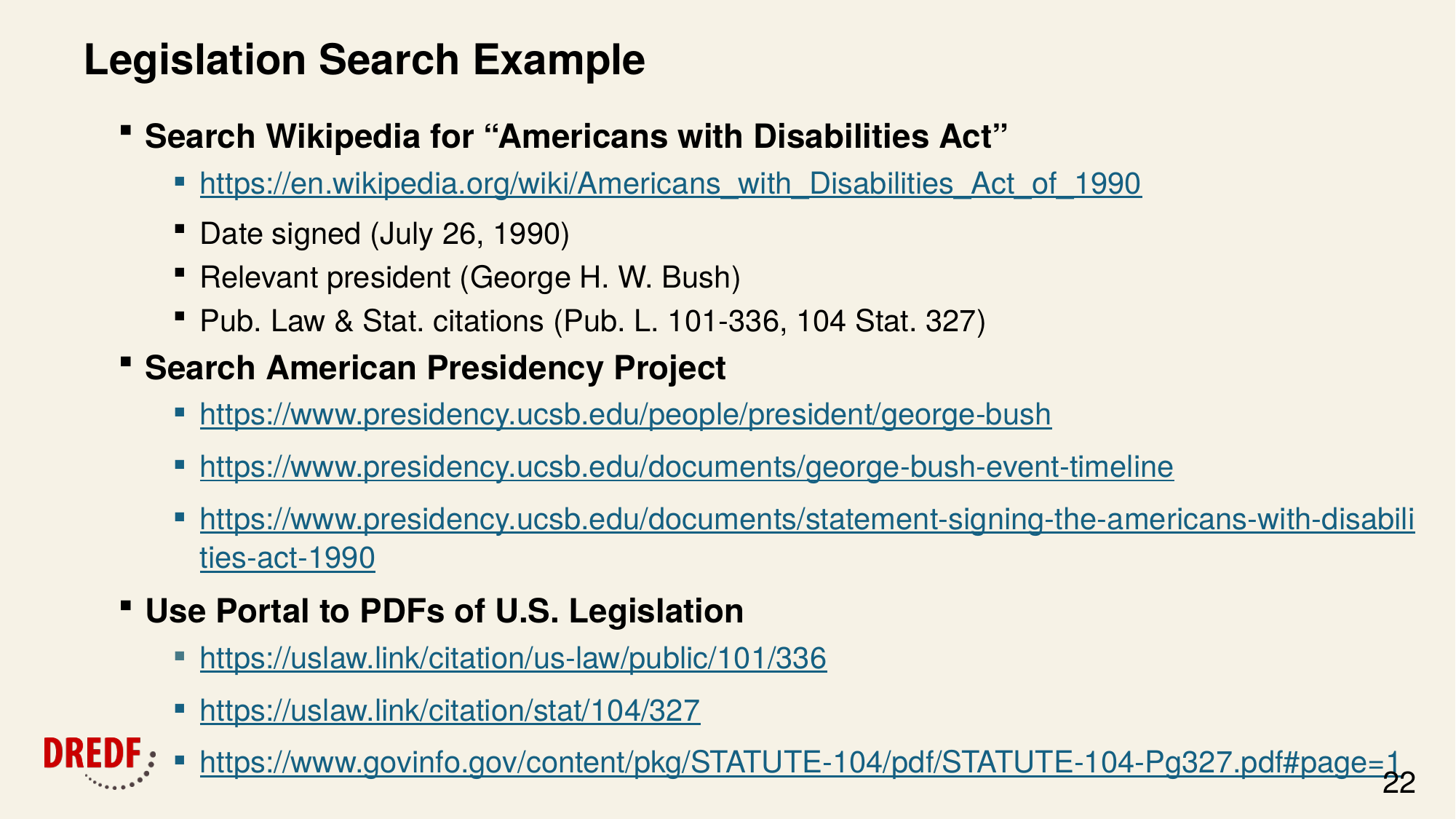

# Legislation Search Example

Search Wikipedia for “Americans with Disabilities Act”
https://en.wikipedia.org/wiki/Americans_with_Disabilities_Act_of_1990
Date signed (July 26, 1990)
Relevant president (George H. W. Bush)
Pub. Law & Stat. citations (Pub. L. 101-336, 104 Stat. 327)
Search American Presidency Project
https://www.presidency.ucsb.edu/people/president/george-bush
https://www.presidency.ucsb.edu/documents/george-bush-event-timeline
https://www.presidency.ucsb.edu/documents/statement-signing-the-americans-with-disabilities-act-1990
Use Portal to PDFs of U.S. Legislation
https://uslaw.link/citation/us-law/public/101/336
https://uslaw.link/citation/stat/104/327
https://www.govinfo.gov/content/pkg/STATUTE-104/pdf/STATUTE-104-Pg327.pdf#page=1

22